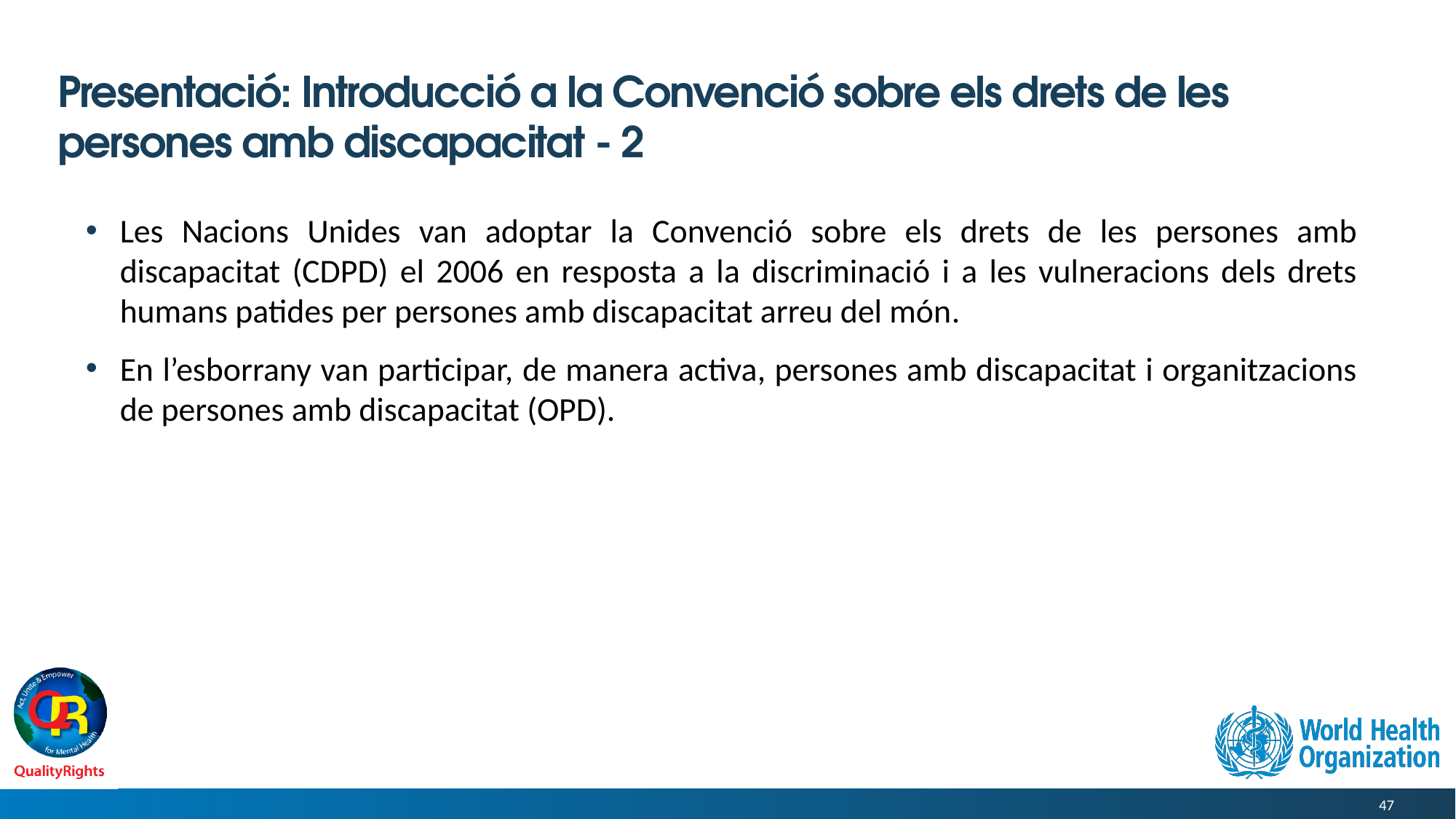

# Presentació: Introducció a la Convenció sobre els drets de les persones amb discapacitat - 2
Les Nacions Unides van adoptar la Convenció sobre els drets de les persones amb discapacitat (CDPD) el 2006 en resposta a la discriminació i a les vulneracions dels drets humans patides per persones amb discapacitat arreu del món.
En l’esborrany van participar, de manera activa, persones amb discapacitat i organitzacions de persones amb discapacitat (OPD).